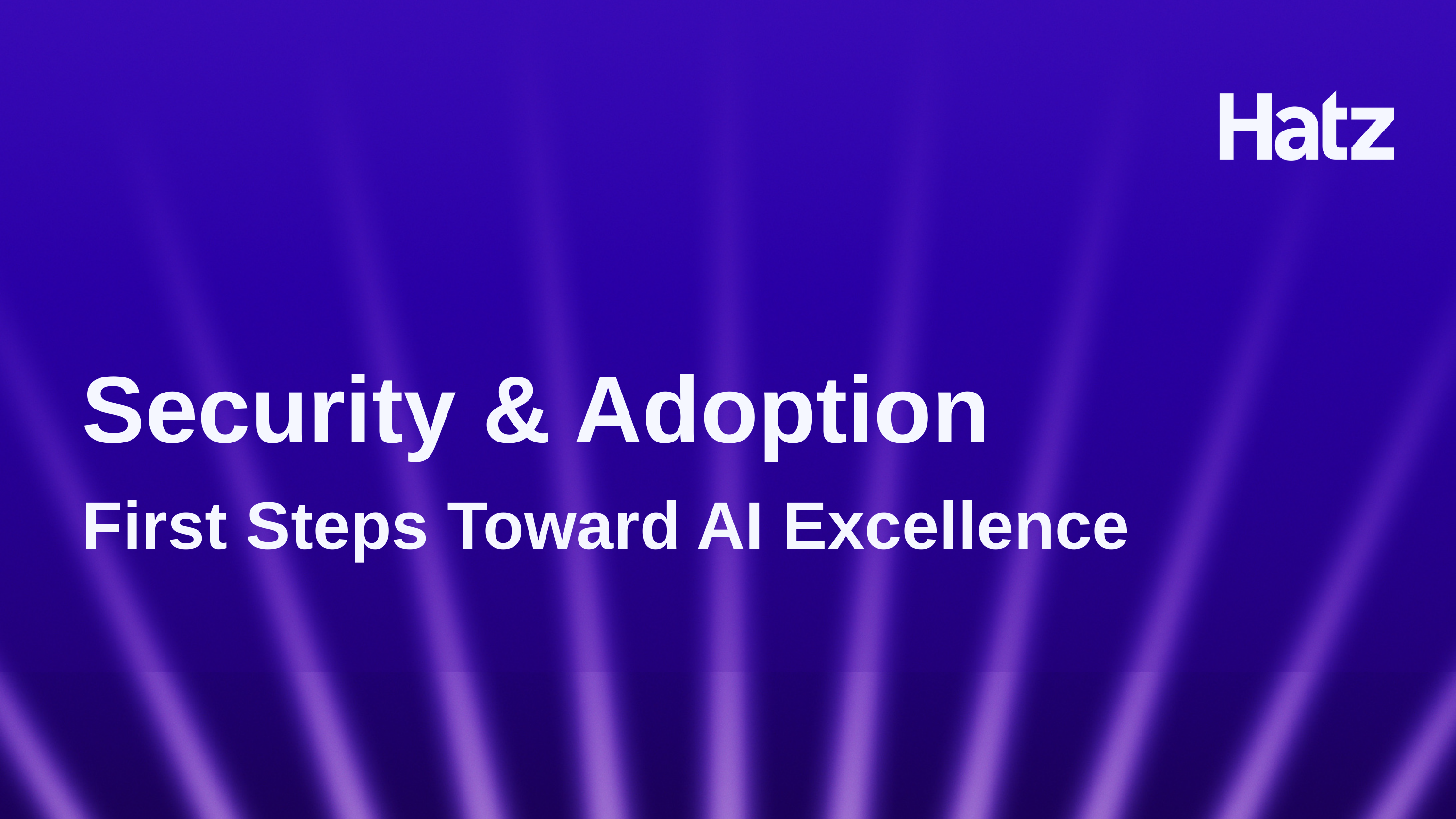

Security & Adoption
First Steps Toward AI Excellence